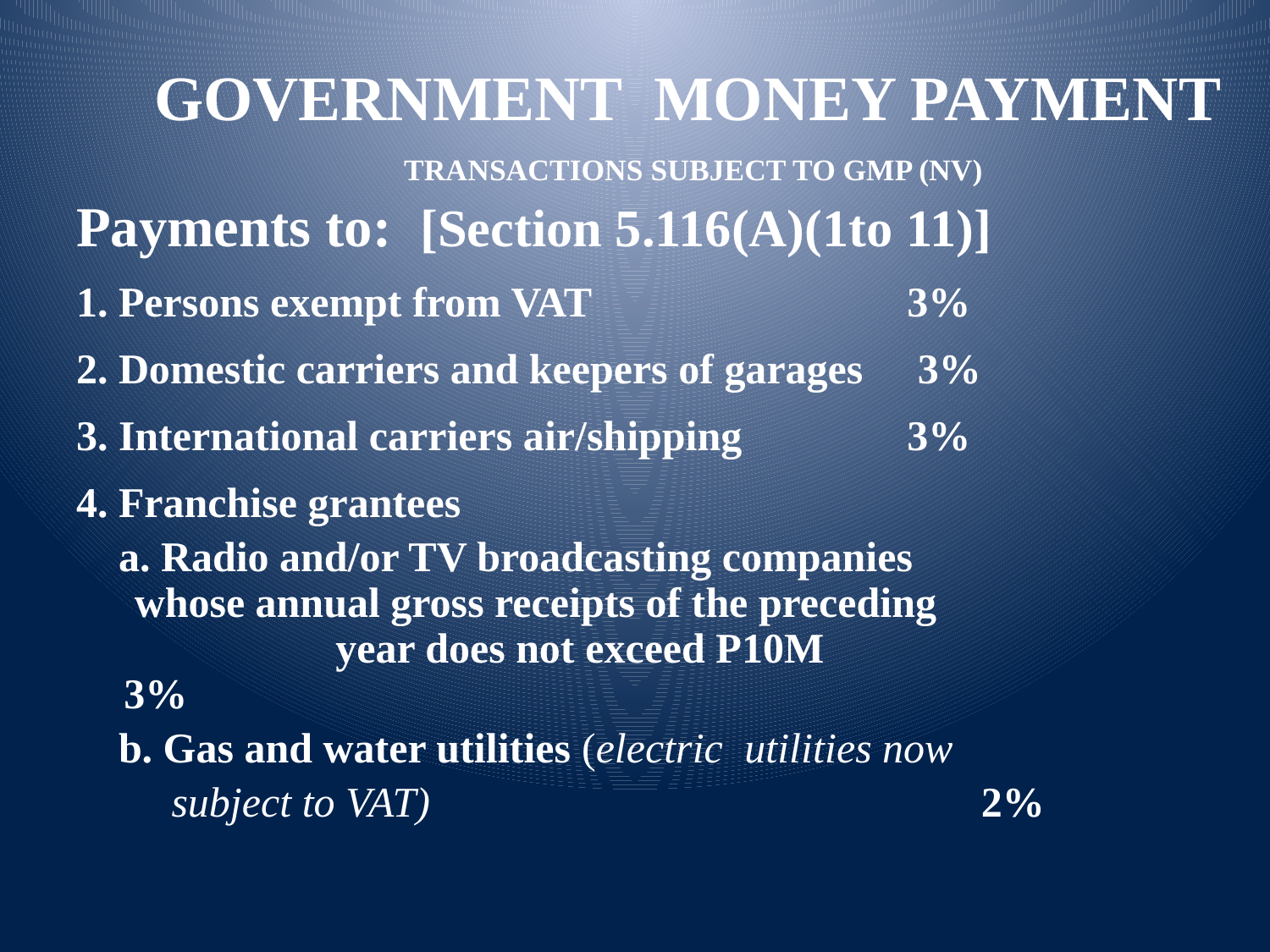

GOVERNMENT  MONEY PAYMENT
                                           TRANSACTIONS SUBJECT TO GMP (NV)
Payments to:  [Section 5.116(A)(1to 11)]
1. Persons exempt from VAT 			  3%
2. Domestic carriers and keepers of garages	   3%
3. International carriers air/shipping		  3%
4. Franchise grantees
    a. Radio and/or TV broadcasting companies                             whose annual gross receipts of the preceding                                              year does not exceed P10M	                          3%
    b. Gas and water utilities (electric  utilities now
         subject to VAT)                                                    2%